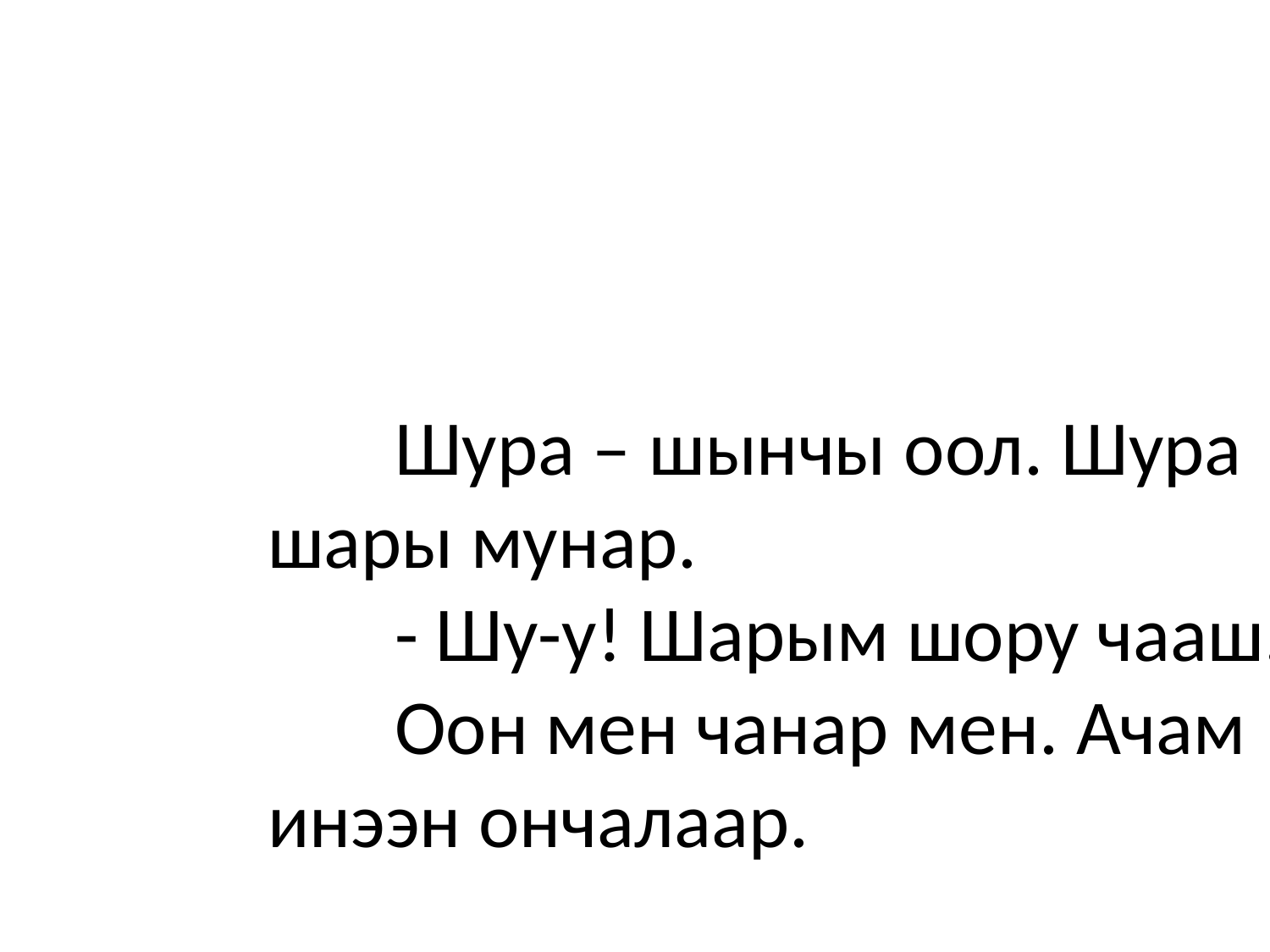

# Шура – шынчы оол. Шура шары мунар. - Шу-у! Шарым шору чааш. Оон мен чанар мен. Ачам инээн ончалаар.